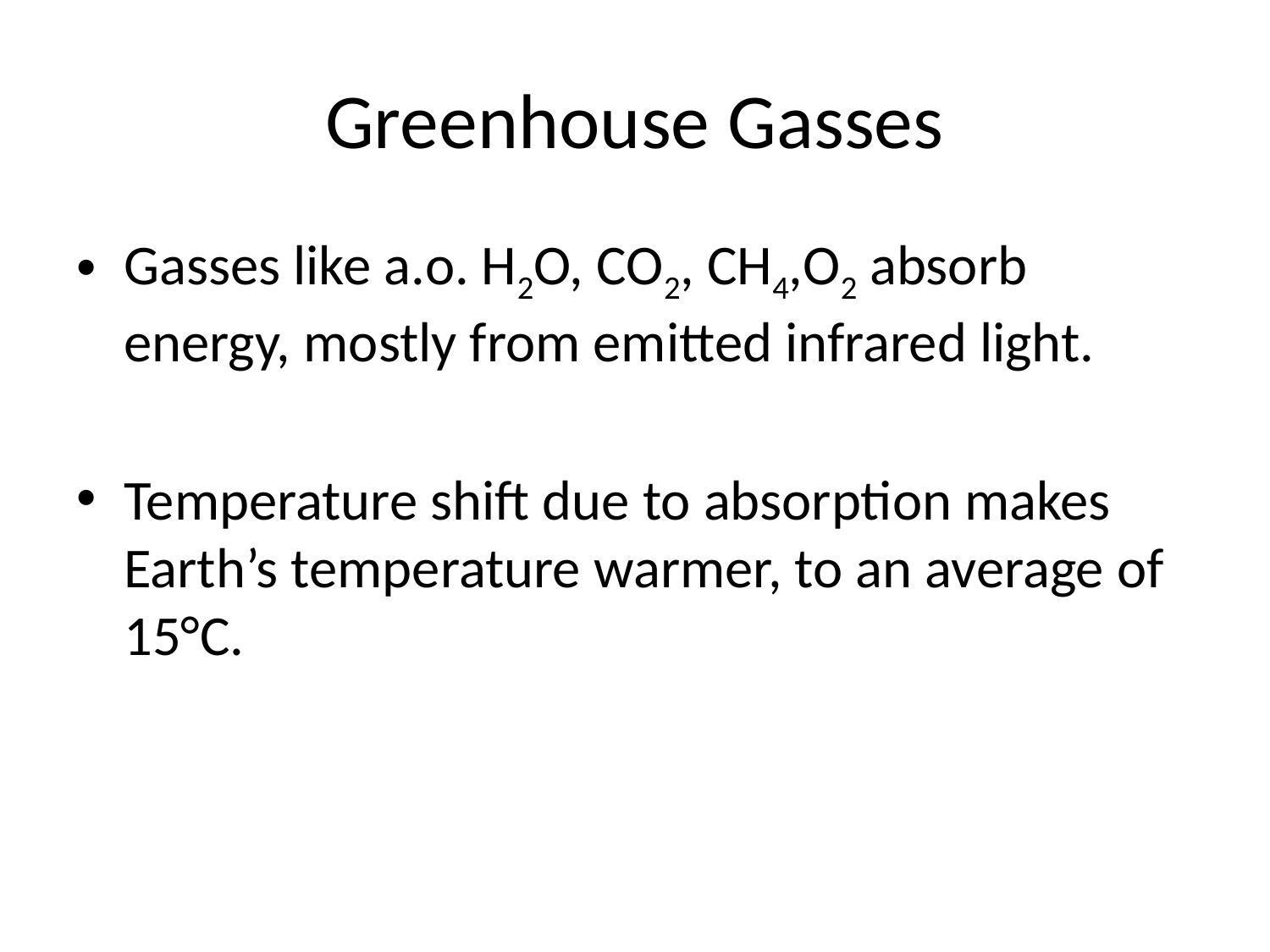

# Greenhouse Gasses
Gasses like a.o. H2O, CO2, CH4,O2 absorb energy, mostly from emitted infrared light.

Temperature shift due to absorption makes Earth’s temperature warmer, to an average of 15°C.